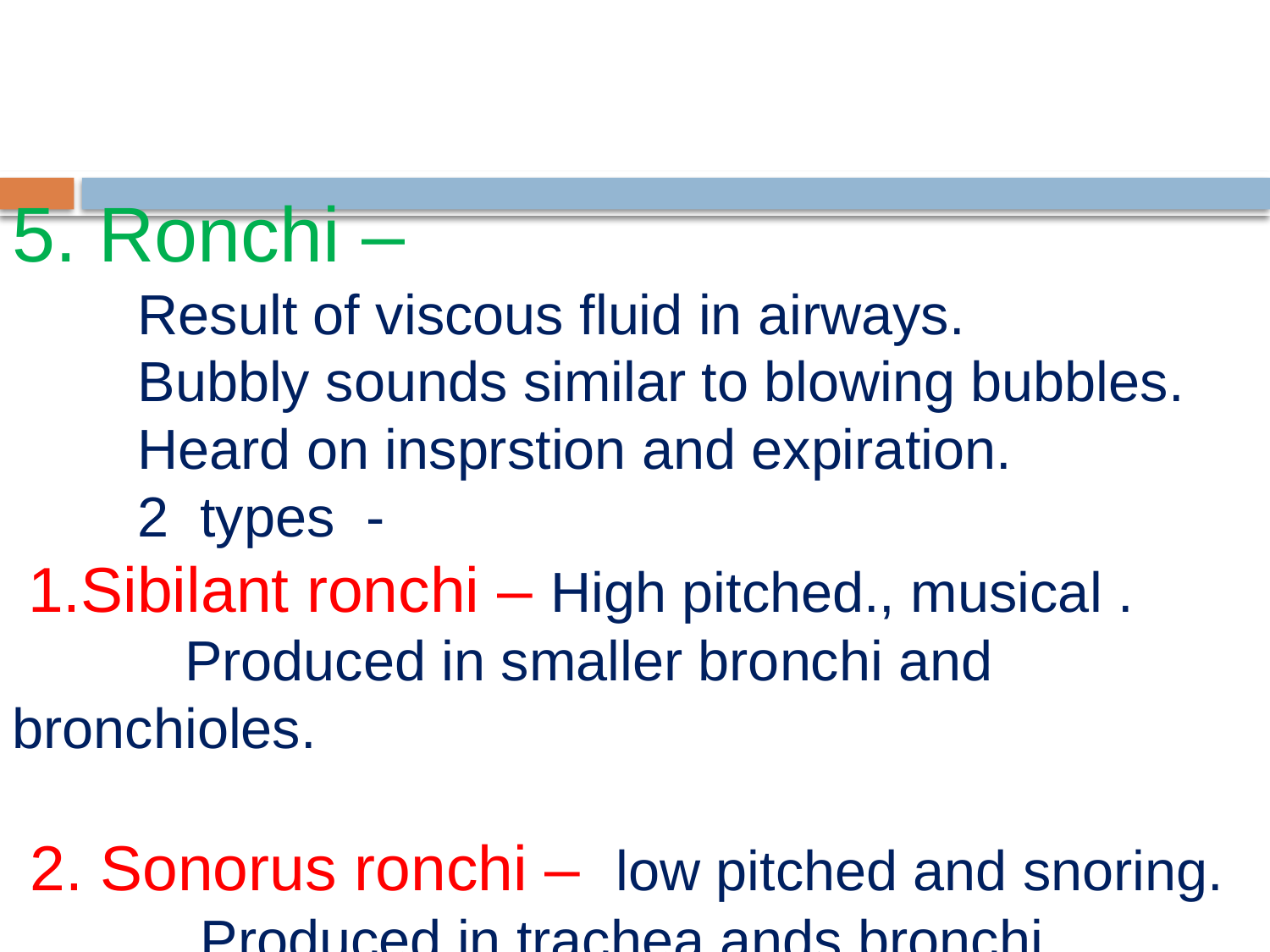

#

5. Ronchi –
        Result of viscous fluid in airways.
        Bubbly sounds similar to blowing bubbles.
        Heard on insprstion and expiration.
        2  types  -
 1.Sibilant ronchi – High pitched., musical .
           Produced in smaller bronchi and bronchioles.

 2. Sonorus ronchi –  low pitched and snoring.
            Produced in trachea ands bronchi.